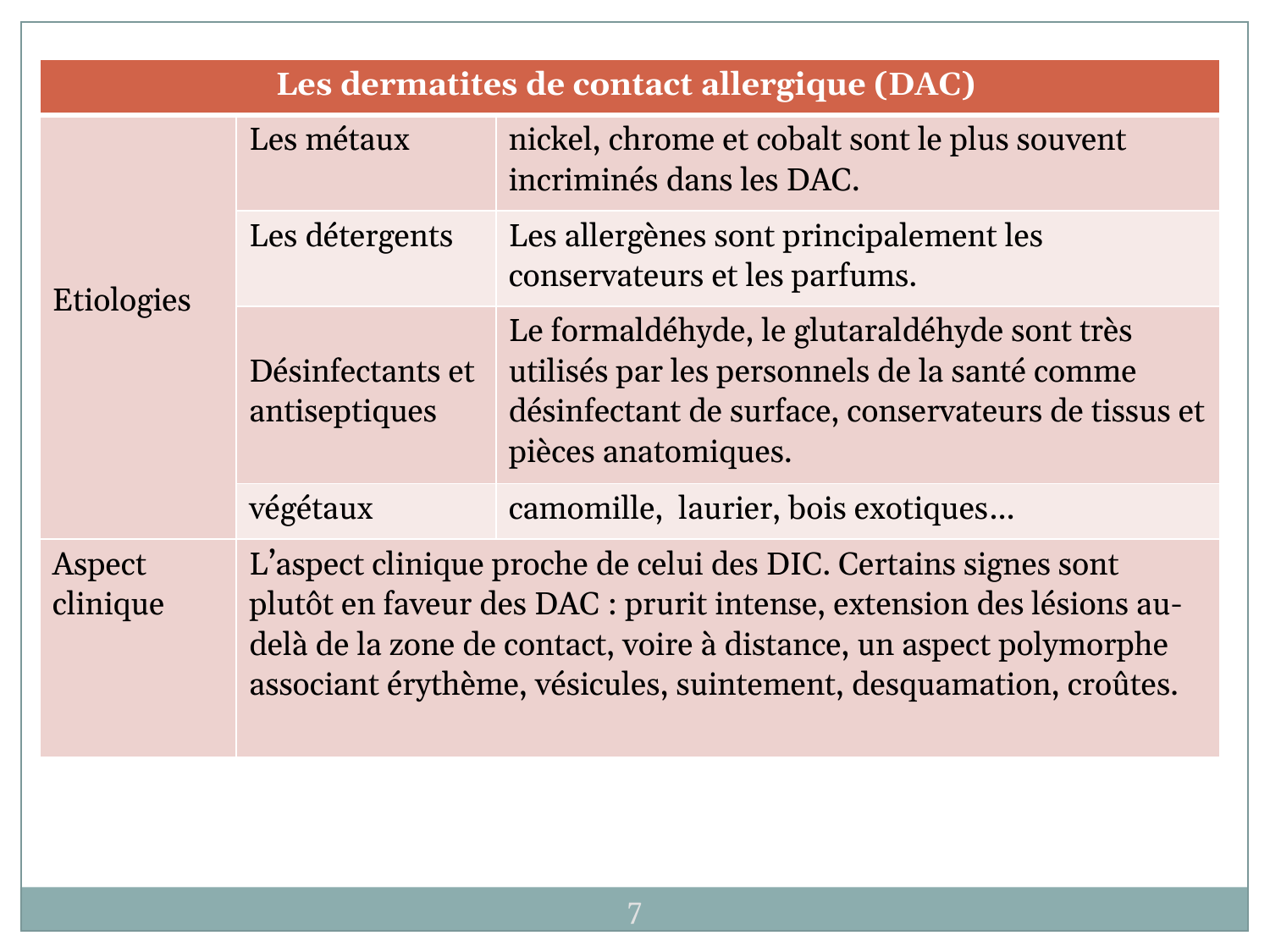

| Les dermatites de contact allergique (DAC) |  |  |
| --- | --- | --- |
| Etiologies | Les métaux | nickel, chrome et cobalt sont le plus souvent incriminés dans les DAC. |
|  | Les détergents | Les allergènes sont principalement les conservateurs et les parfums. |
|  | Désinfectants et antiseptiques | Le formaldéhyde, le glutaraldéhyde sont très utilisés par les personnels de la santé comme désinfectant de surface, conservateurs de tissus et pièces anatomiques. |
|  | végétaux | camomille, laurier, bois exotiques… |
| Aspect clinique | L’aspect clinique proche de celui des DIC. Certains signes sont plutôt en faveur des DAC : prurit intense, extension des lésions au-delà de la zone de contact, voire à distance, un aspect polymorphe associant érythème, vésicules, suintement, desquamation, croûtes. |  |
7